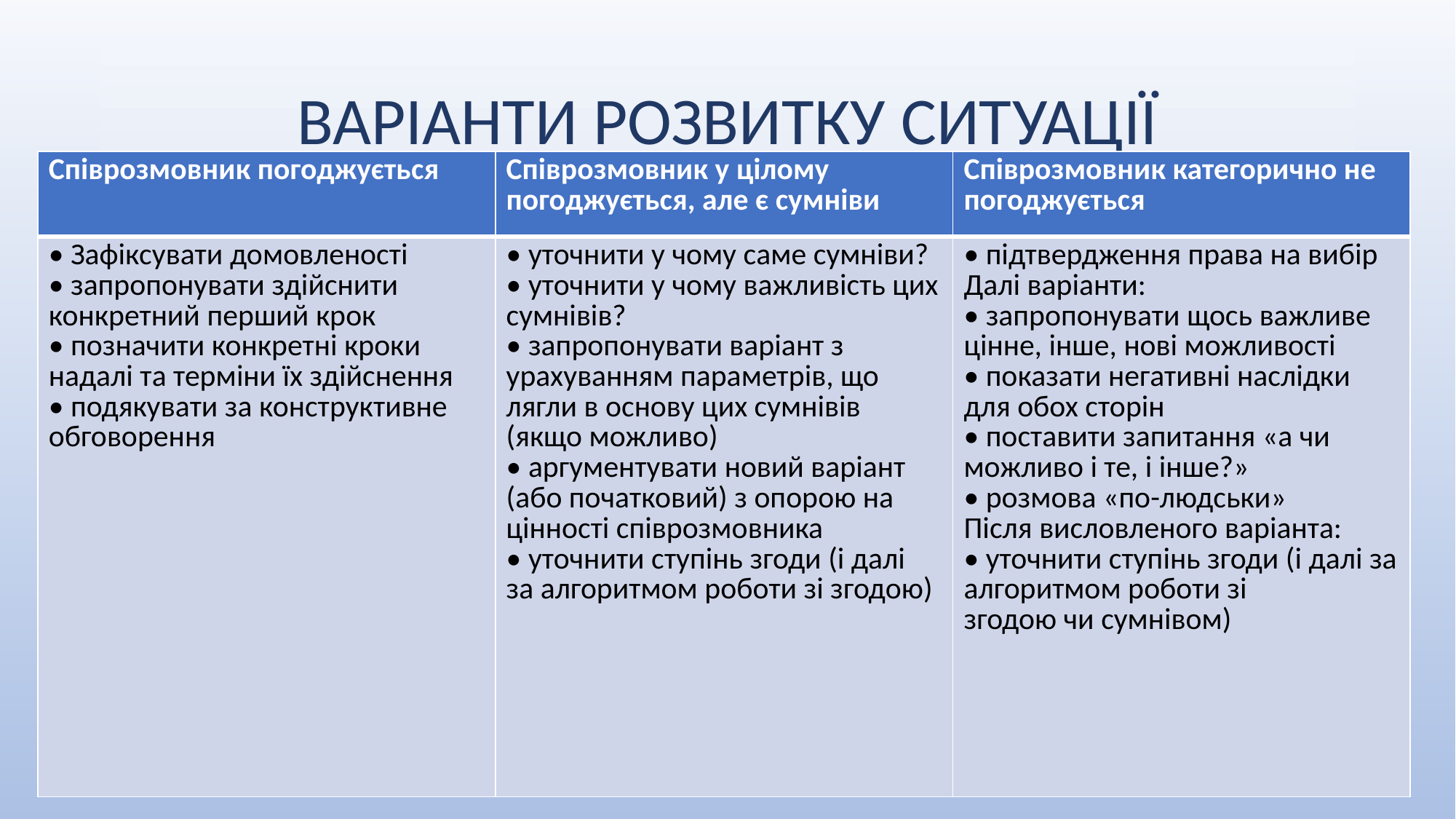

# ВАРІАНТИ РОЗВИТКУ СИТУАЦІЇ
| Співрозмовник погоджується | Співрозмовник у цілому погоджується, але є сумніви | Співрозмовник категорично не погоджується |
| --- | --- | --- |
| • Зафіксувати домовленості • запропонувати здійснити конкретний перший крок • позначити конкретні кроки надалі та терміни їх здійснення • подякувати за конструктивне обговорення | • уточнити у чому саме сумніви? • уточнити у чому важливість цих сумнівів? • запропонувати варіант з урахуванням параметрів, що лягли в основу цих сумнівів (якщо можливо) • аргументувати новий варіант (або початковий) з опорою на цінності співрозмовника • уточнити ступінь згоди (і далі за алгоритмом роботи зі згодою) | • підтвердження права на вибір Далі варіанти: • запропонувати щось важливе цінне, інше, нові можливості • показати негативні наслідки для обох сторін • поставити запитання «а чи можливо і те, і інше?» • розмова «по-людськи» Після висловленого варіанта: • уточнити ступінь згоди (і далі за алгоритмом роботи зі згодою чи сумнівом) |